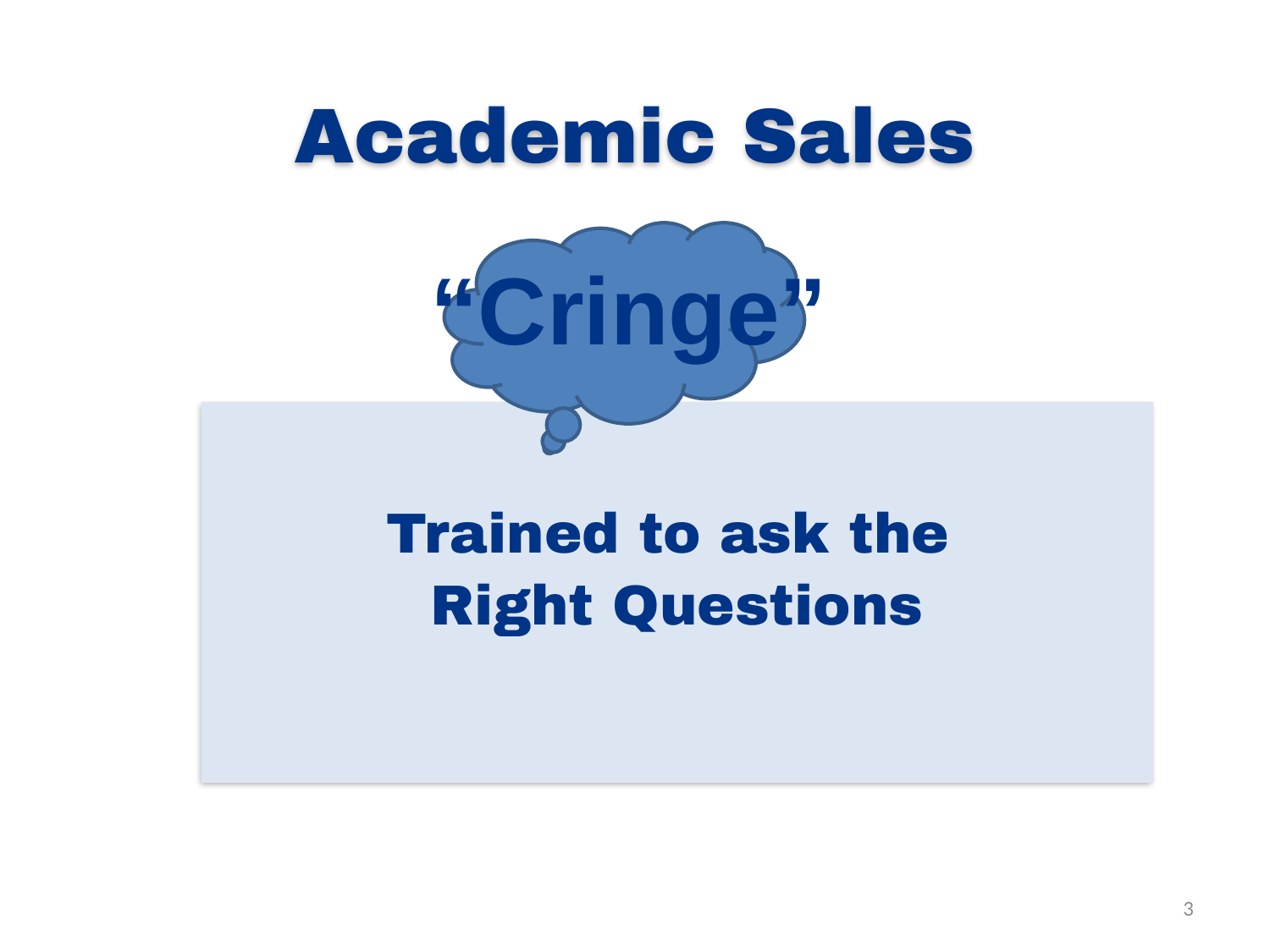

# Academic Sales

“Cringe”

Trained to ask the
Right Questions

3